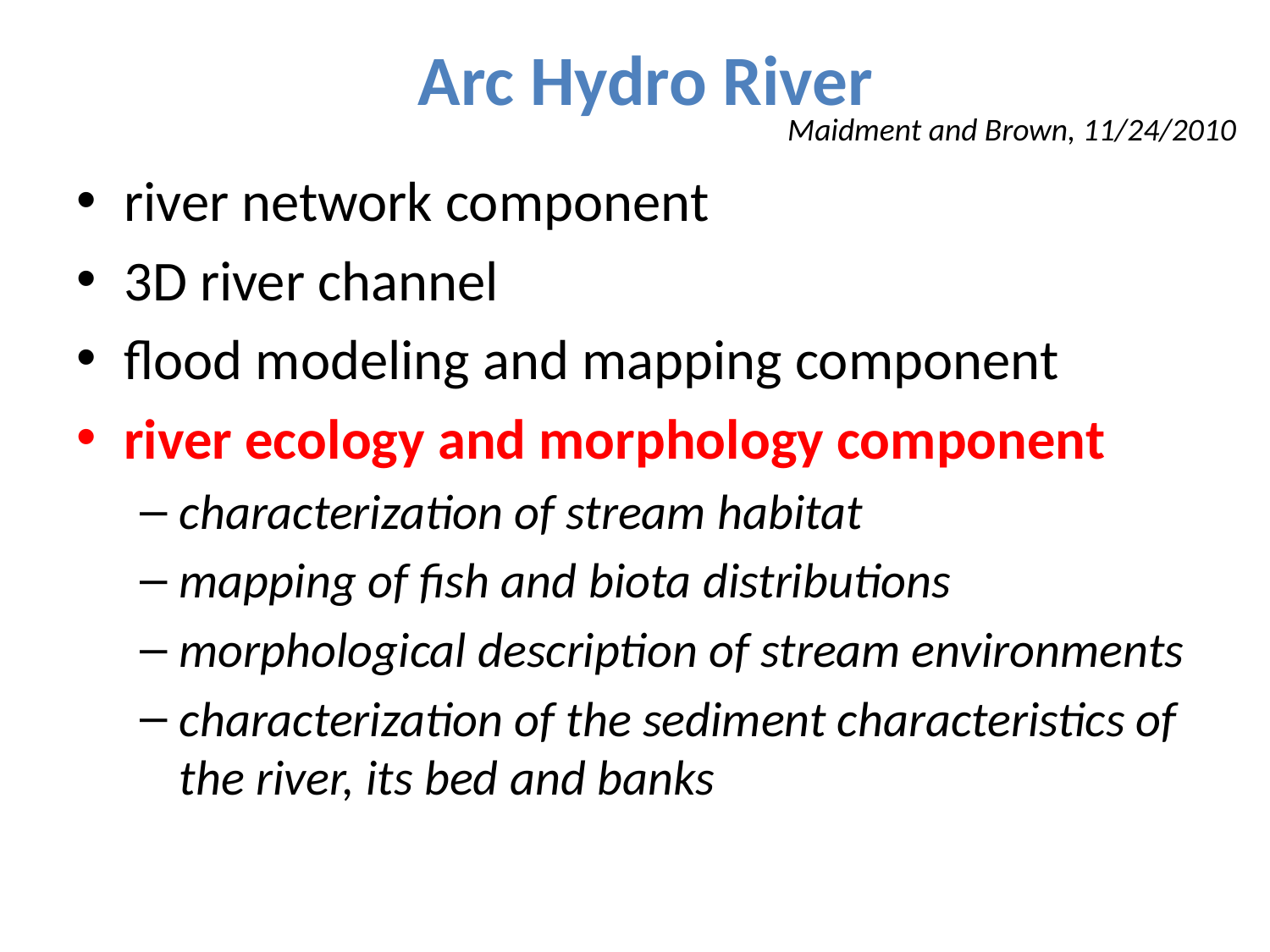

# Arc Hydro River
Maidment and Brown, 11/24/2010
river network component
3D river channel
flood modeling and mapping component
river ecology and morphology component
characterization of stream habitat
mapping of fish and biota distributions
morphological description of stream environments
characterization of the sediment characteristics of the river, its bed and banks